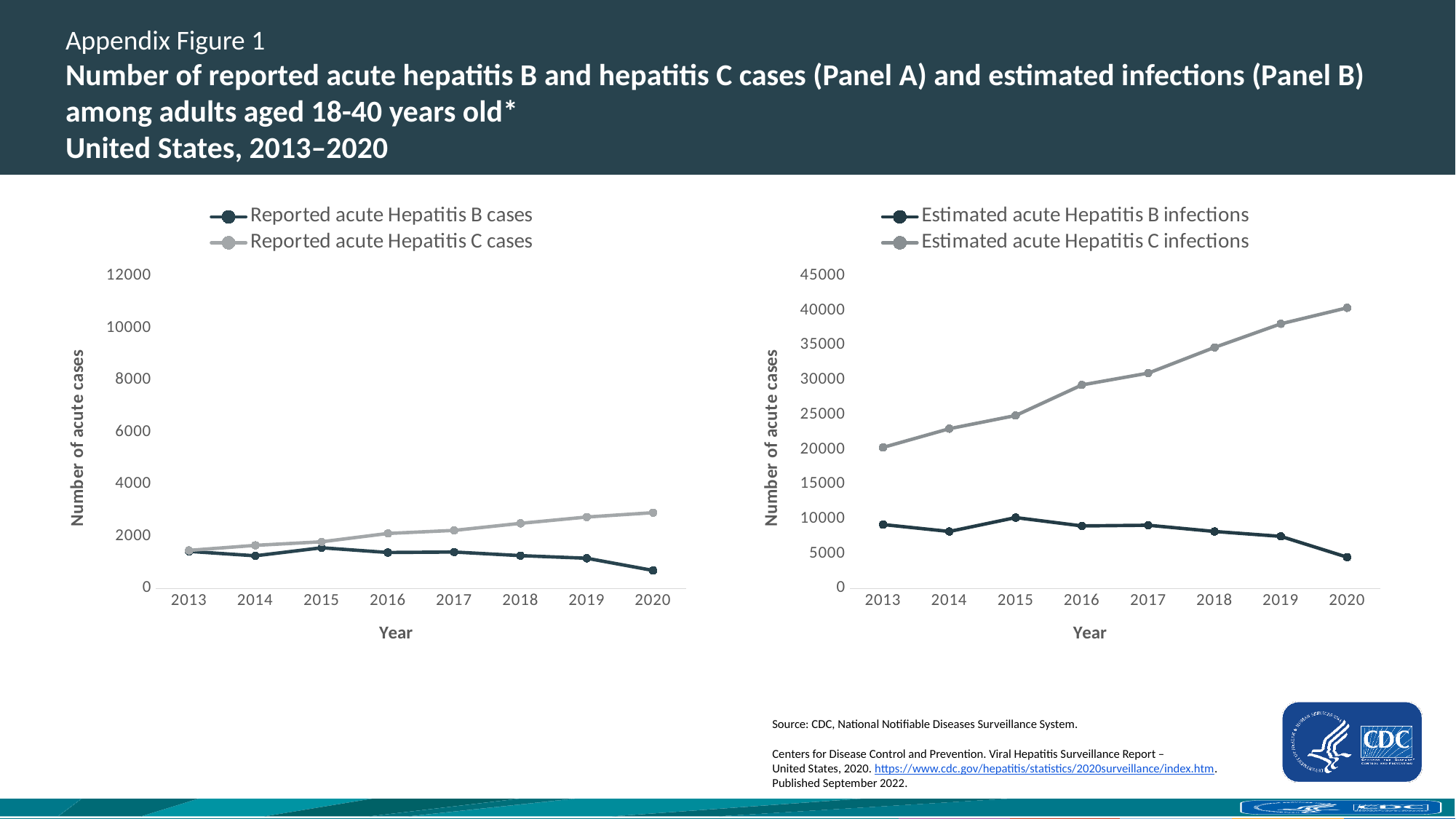

# Appendix Figure 1 Number of reported acute hepatitis B and hepatitis C cases (Panel A) and estimated infections (Panel B) among adults aged 18-40 years old* United States, 2013–2020

### Chart

| Category | Reported acute Hepatitis B cases | Reported acute Hepatitis C cases |
|---|---|---|
| 2013 | 1423.0 | 1461.0 |
| 2014 | 1254.0 | 1654.0 |
| 2015 | 1562.0 | 1791.0 |
| 2016 | 1380.0 | 2111.0 |
| 2017 | 1399.0 | 2229.0 |
| 2018 | 1260.0 | 2499.0 |
| 2019 | 1159.0 | 2742.0 |
| 2020 | 690.0 | 2908.0 |

### Chart

| Category | Estimated acute Hepatitis B infections | Estimated acute Hepatitis C infections |
|---|---|---|
| 2013 | 9200.0 | 20300.0 |
| 2014 | 8200.0 | 23000.0 |
| 2015 | 10200.0 | 24900.0 |
| 2016 | 9000.0 | 29300.0 |
| 2017 | 9100.0 | 31000.0 |
| 2018 | 8200.0 | 34700.0 |
| 2019 | 7500.0 | 38100.0 |
| 2020 | 4500.0 | 40400.0 |
Source: CDC, National Notifiable Diseases Surveillance System.
Centers for Disease Control and Prevention. Viral Hepatitis Surveillance Report – United States, 2020. https://www.cdc.gov/hepatitis/statistics/2020surveillance/index.htm. 
Published September 2022.